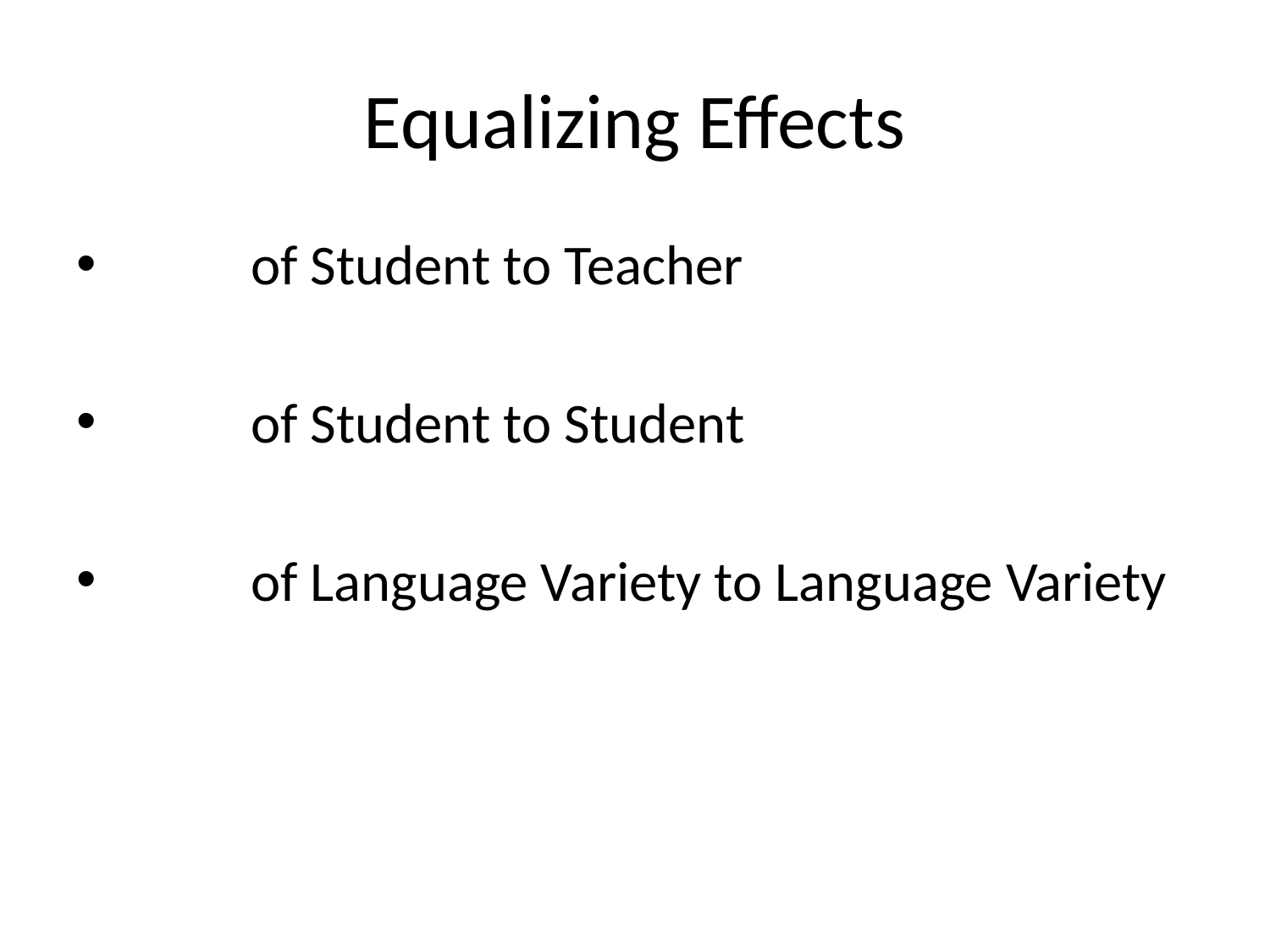

# Equalizing Effects
	of Student to Teacher

	of Student to Student

	of Language Variety to Language Variety